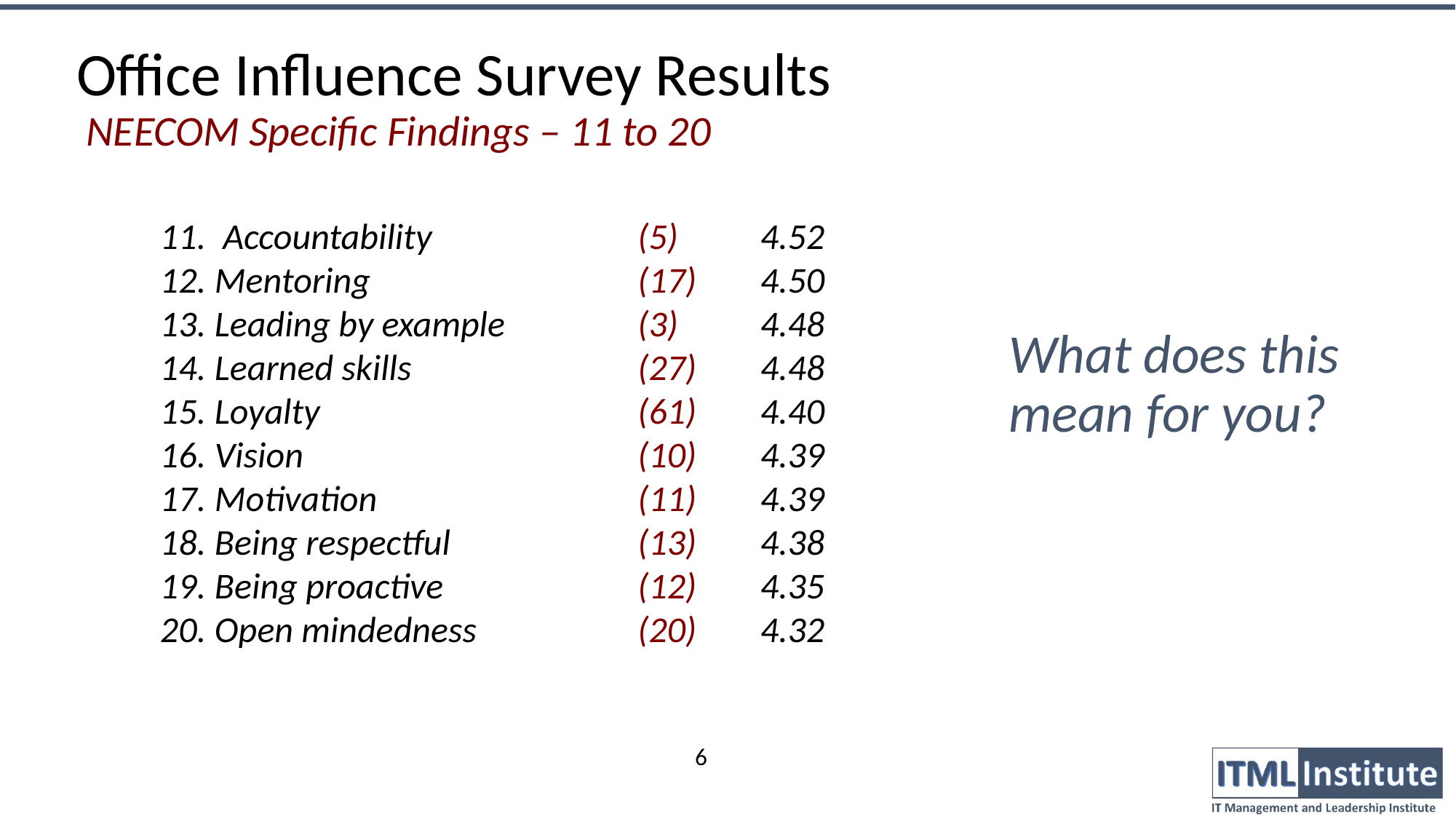

# Office Influence Survey Results NEECOM Specific Findings – 11 to 20
 Accountability	(5)	4.52
Mentoring	(17) 	4.50
Leading by example	(3) 	4.48
Learned skills	(27) 	4.48
Loyalty	(61) 	4.40
Vision	(10) 	4.39
Motivation	(11) 	4.39
Being respectful	(13) 	4.38
Being proactive	(12) 	4.35
Open mindedness	(20) 	4.32
What does this mean for you?